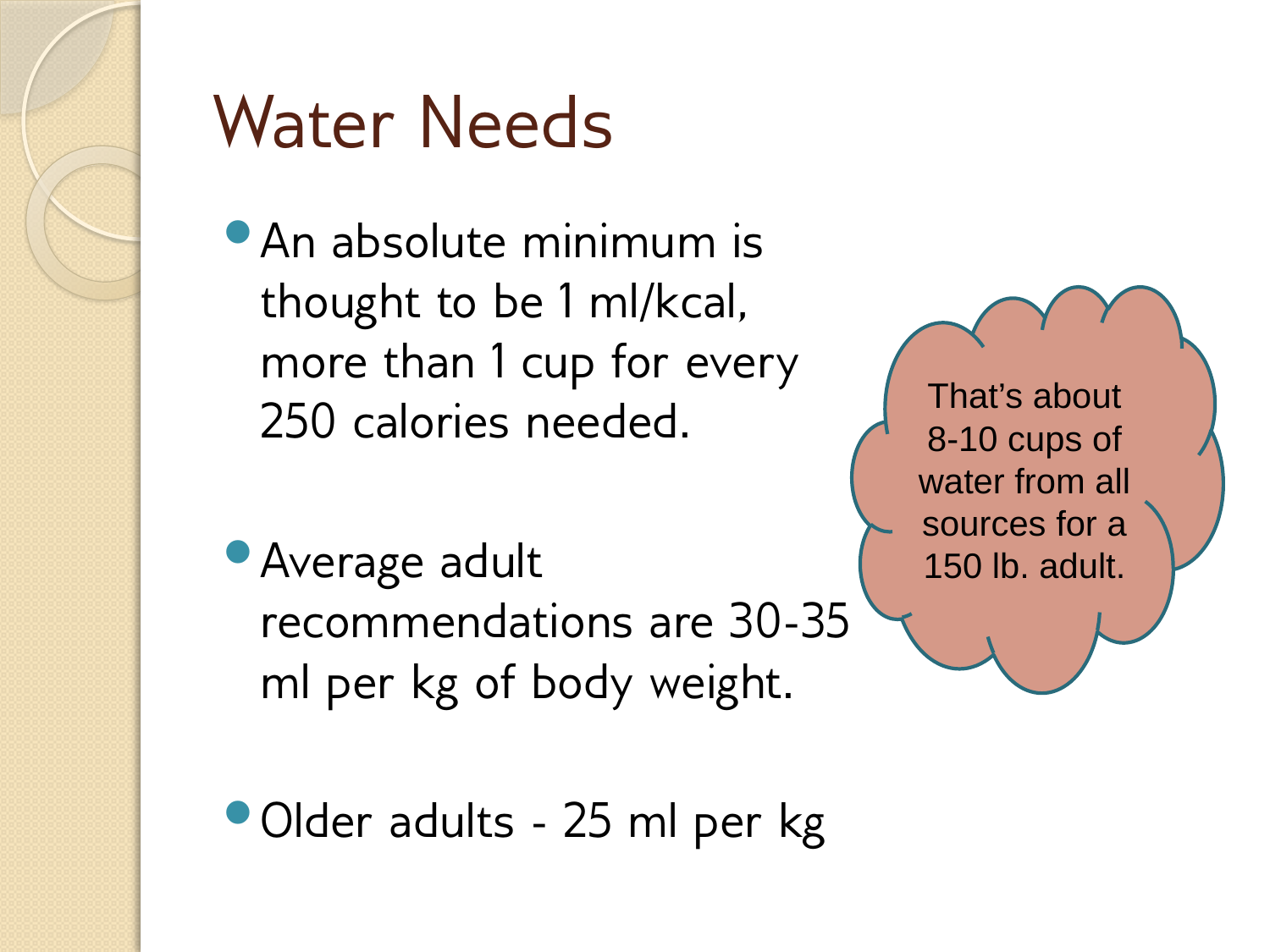

# Water Needs
An absolute minimum is thought to be 1 ml/kcal, more than 1 cup for every 250 calories needed.

Average adult recommendations are 30-35 ml per kg of body weight.

Older adults - 25 ml per kg

That’s about 8-10 cups of water from all sources for a 150 lb. adult.